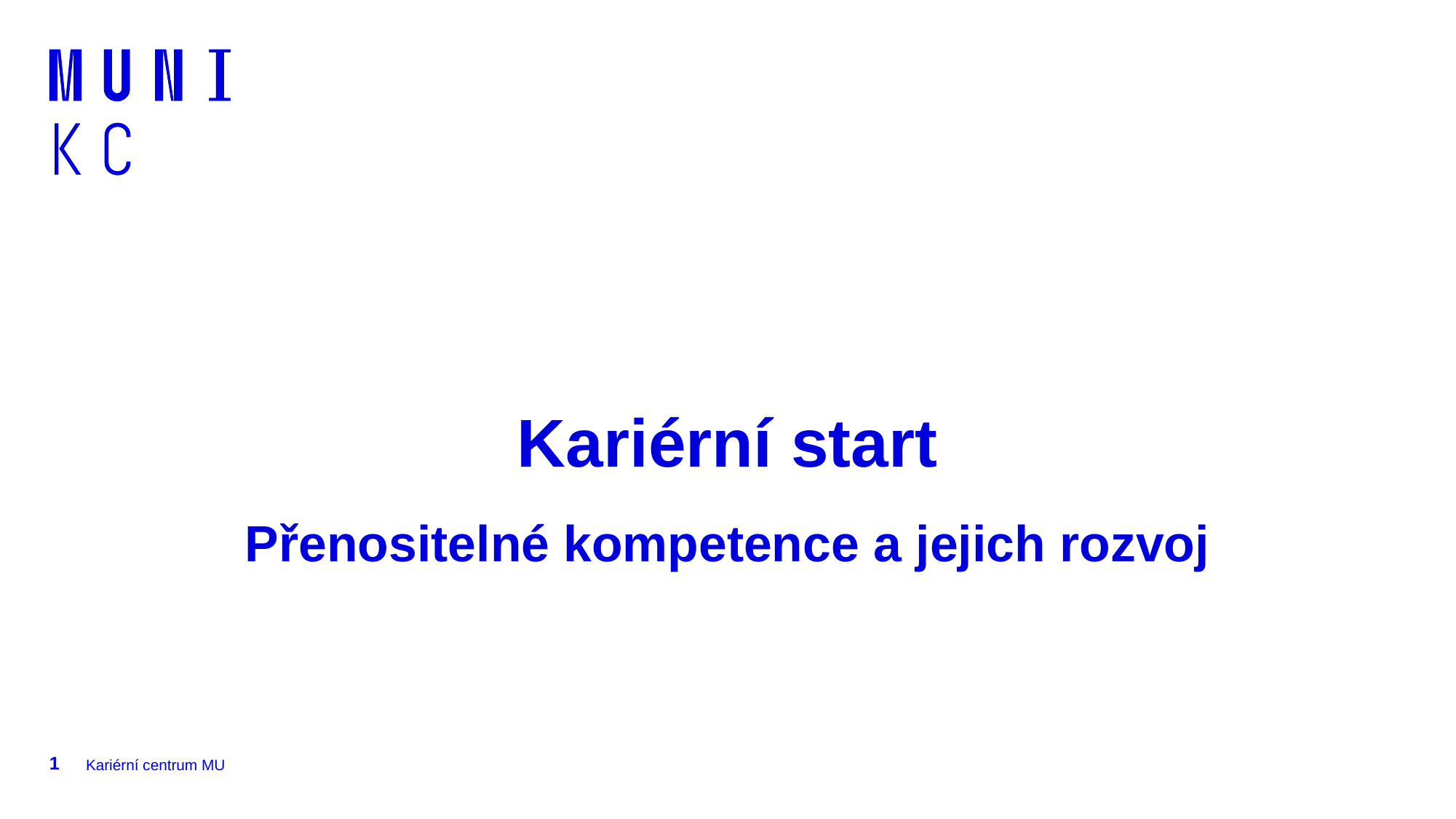

# Kariérní start Přenositelné kompetence a jejich rozvoj
1
Kariérní centrum MU